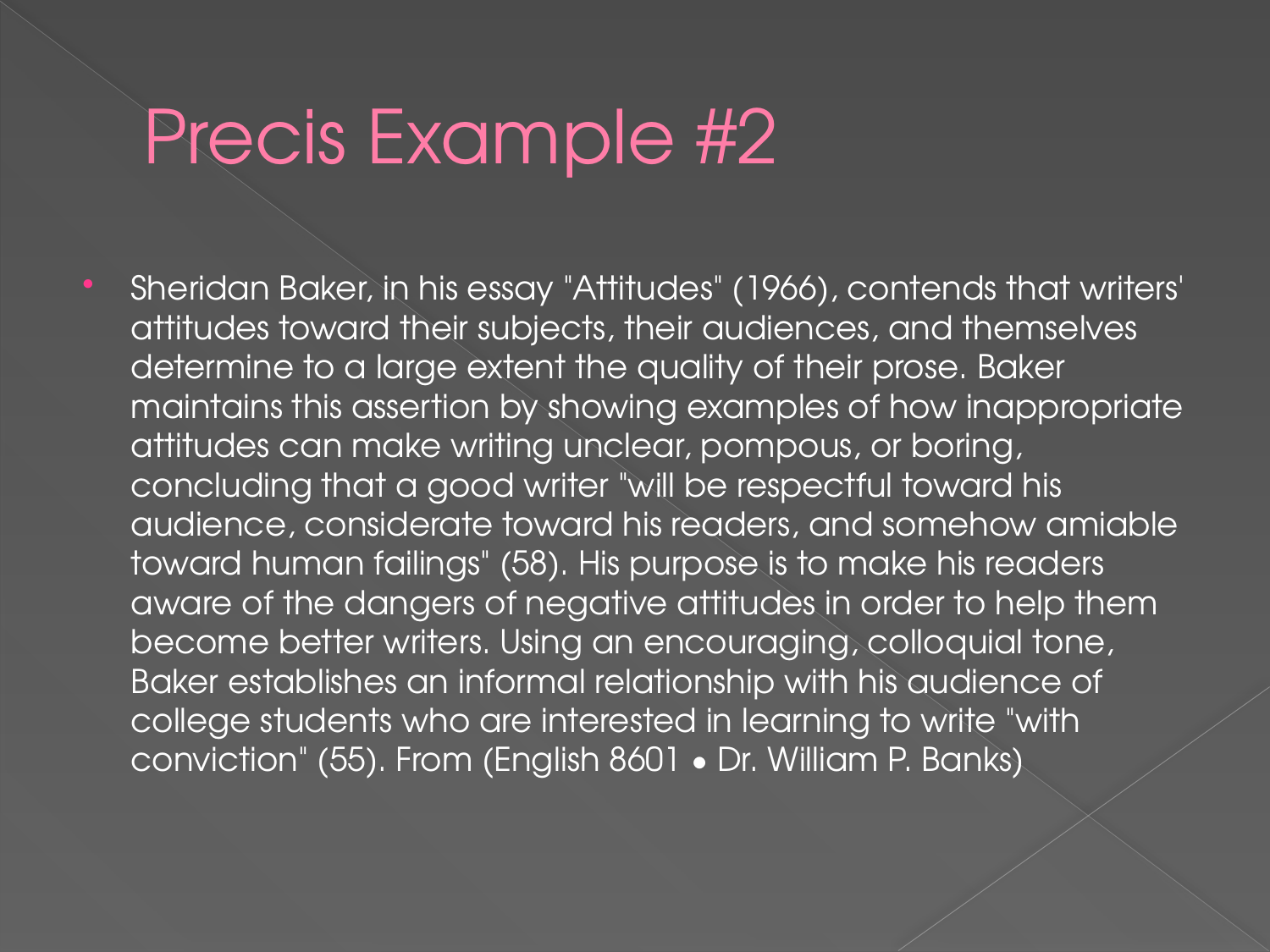

# Precis Example #2
Sheridan Baker, in his essay "Attitudes" (1966), contends that writers' attitudes toward their subjects, their audiences, and themselves determine to a large extent the quality of their prose. Baker maintains this assertion by showing examples of how inappropriate attitudes can make writing unclear, pompous, or boring, concluding that a good writer "will be respectful toward his audience, considerate toward his readers, and somehow amiable toward human failings" (58). His purpose is to make his readers aware of the dangers of negative attitudes in order to help them become better writers. Using an encouraging, colloquial tone, Baker establishes an informal relationship with his audience of college students who are interested in learning to write "with conviction" (55). From (English 8601 • Dr. William P. Banks)